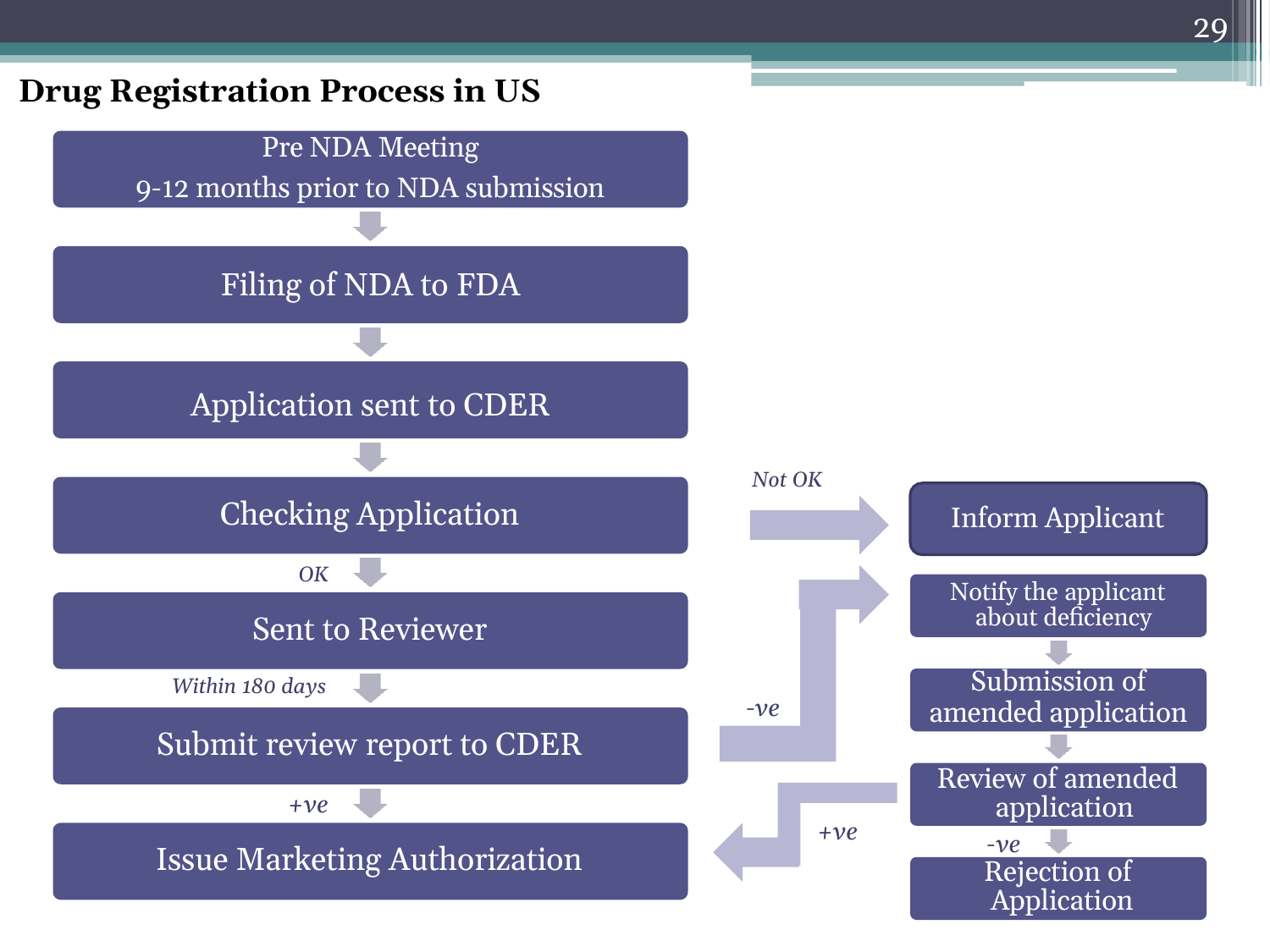

29
# Drug Registration Process in US
Pre NDA Meeting
9-12 months prior to NDA submission

Filing of NDA to FDA

Application sent to CDER

Not OK

Checking Application

Inform Applicant

OK

Notify the applicant  about deficiency

Sent to Reviewer
Within 180 days

Submission of
amended application
-ve
Submit review report to CDER
+ve
Issue Marketing Authorization

Review of amended  application
-ve  Rejection of  Application

+ve